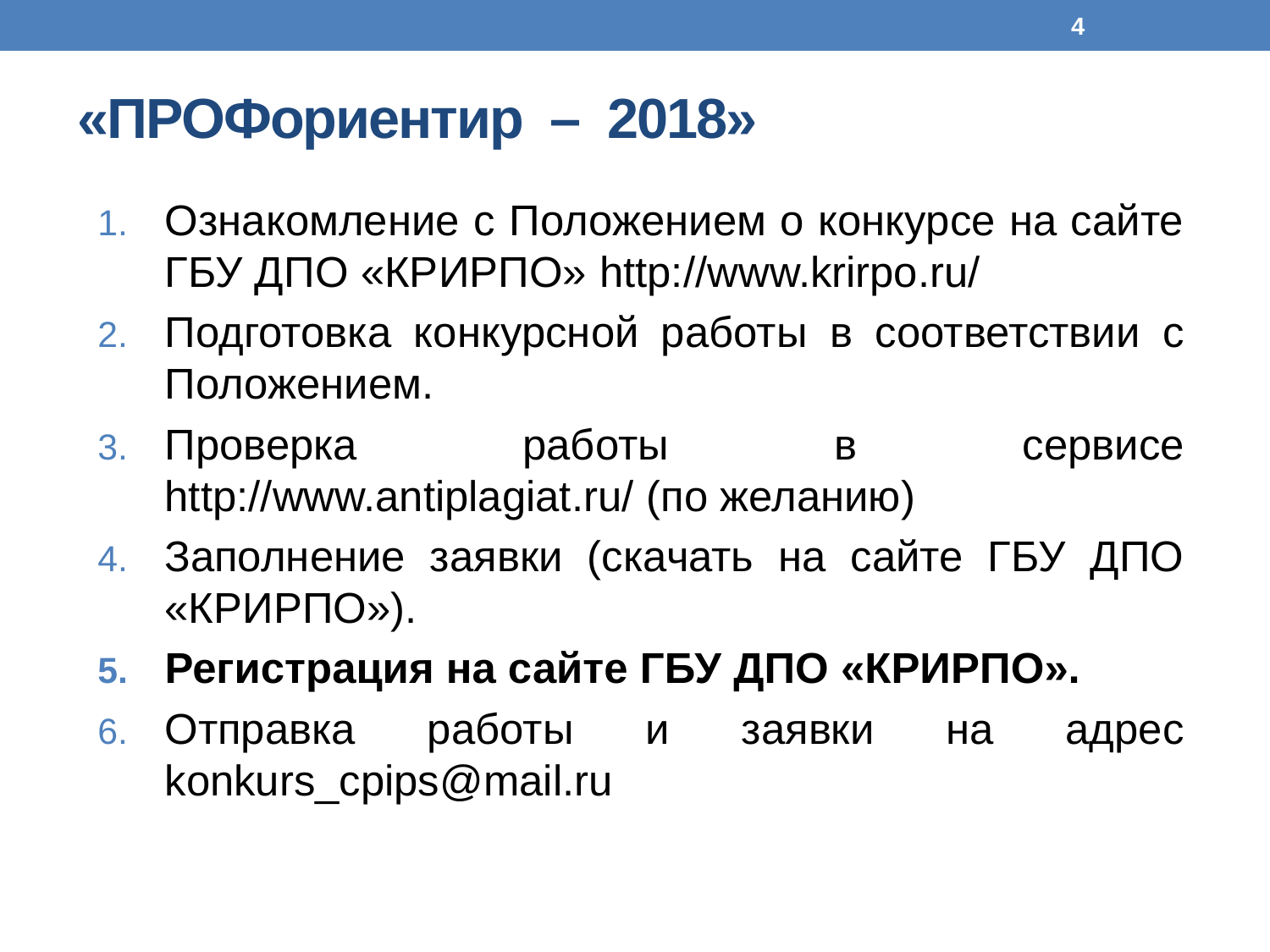

4
# «ПРОФориентир  –  2018»
Ознакомление с Положением о конкурсе на сайте ГБУ ДПО «КРИРПО» http://www.krirpo.ru/
Подготовка конкурсной работы в соответствии с Положением.
Проверка работы в сервисе http://www.antiplagiat.ru/ (по желанию)
Заполнение заявки (скачать на сайте ГБУ ДПО «КРИРПО»).
Регистрация на сайте ГБУ ДПО «КРИРПО».
Отправка работы и заявки на адрес konkurs_cpips@mail.ru